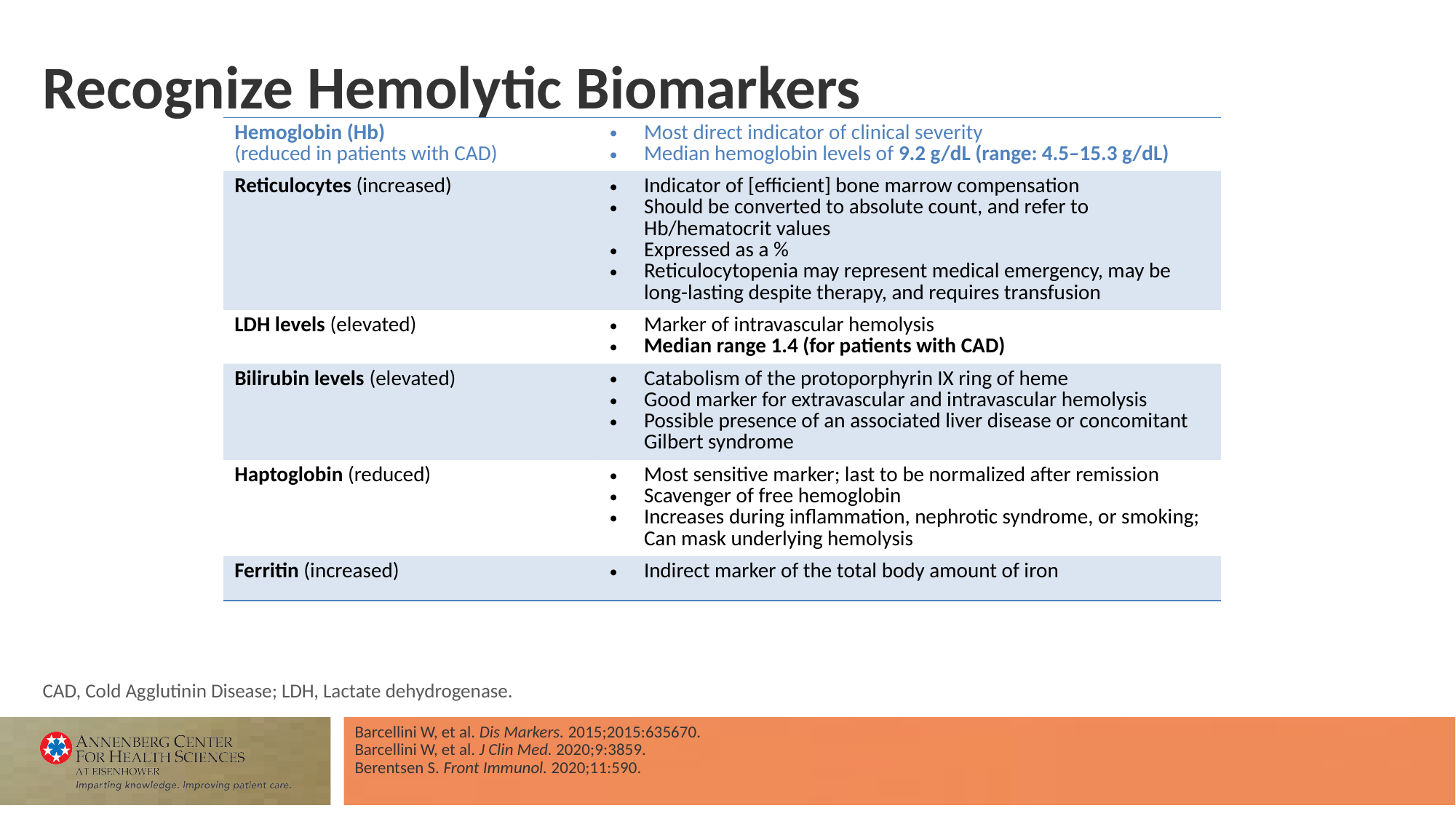

# Recognize Hemolytic Biomarkers
| Hemoglobin (Hb) (reduced in patients with CAD) | Most direct indicator of clinical severity Median hemoglobin levels of 9.2 g/dL (range: 4.5–15.3 g/dL) |
| --- | --- |
| Reticulocytes (increased) | Indicator of [efficient] bone marrow compensation Should be converted to absolute count, and refer to Hb/hematocrit values Expressed as a % Reticulocytopenia may represent medical emergency, may be long-lasting despite therapy, and requires transfusion |
| LDH levels (elevated) | Marker of intravascular hemolysis Median range 1.4 (for patients with CAD) |
| Bilirubin levels (elevated) | Catabolism of the protoporphyrin IX ring of heme Good marker for extravascular and intravascular hemolysis Possible presence of an associated liver disease or concomitant Gilbert syndrome |
| Haptoglobin (reduced) | Most sensitive marker; last to be normalized after remission Scavenger of free hemoglobin Increases during inflammation, nephrotic syndrome, or smoking; Can mask underlying hemolysis |
| Ferritin (increased) | Indirect marker of the total body amount of iron |
CAD, Cold Agglutinin Disease; LDH, Lactate dehydrogenase.

Barcellini W, et al. Dis Markers. 2015;2015:635670.
Barcellini W, et al. J Clin Med. 2020;9:3859.
Berentsen S. Front Immunol. 2020;11:590.